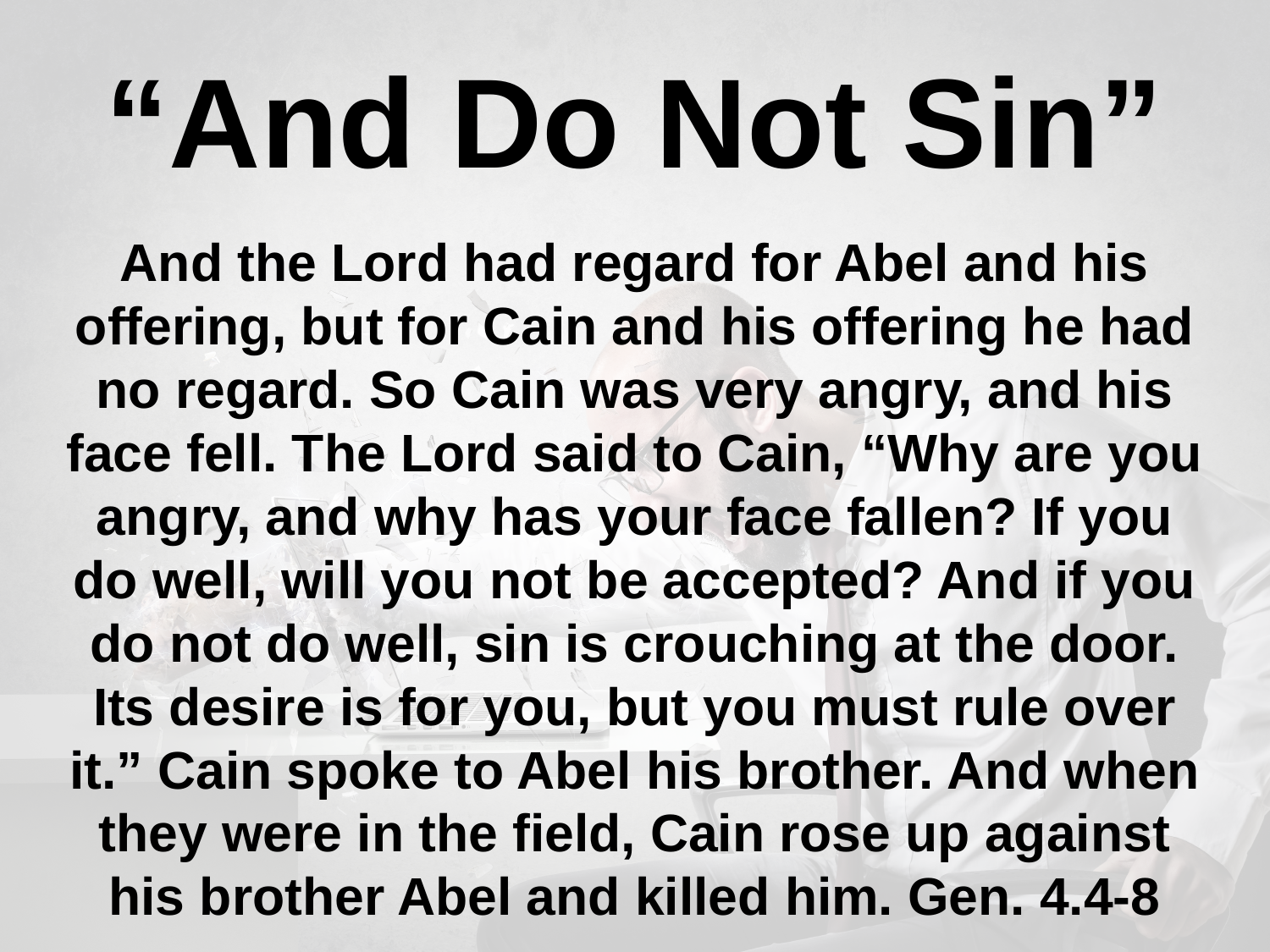

# “And Do Not Sin”
And the Lord had regard for Abel and his offering, but for Cain and his offering he had no regard. So Cain was very angry, and his face fell. The Lord said to Cain, “Why are you angry, and why has your face fallen? If you do well, will you not be accepted? And if you do not do well, sin is crouching at the door. Its desire is for you, but you must rule over it.” Cain spoke to Abel his brother. And when they were in the field, Cain rose up against his brother Abel and killed him. Gen. 4.4-8